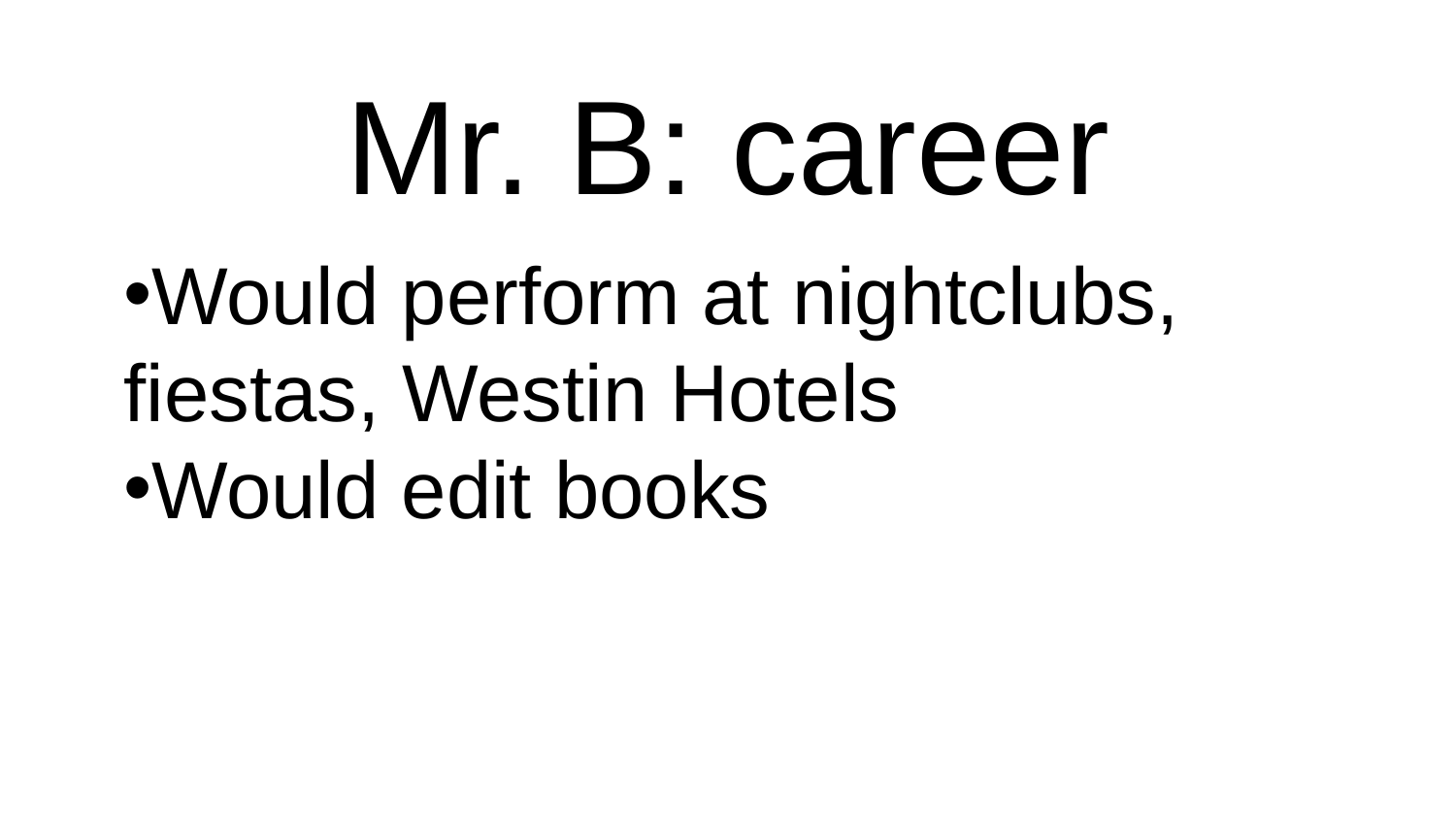

# Mr. B: career
Would perform at nightclubs, fiestas, Westin Hotels
Would edit books